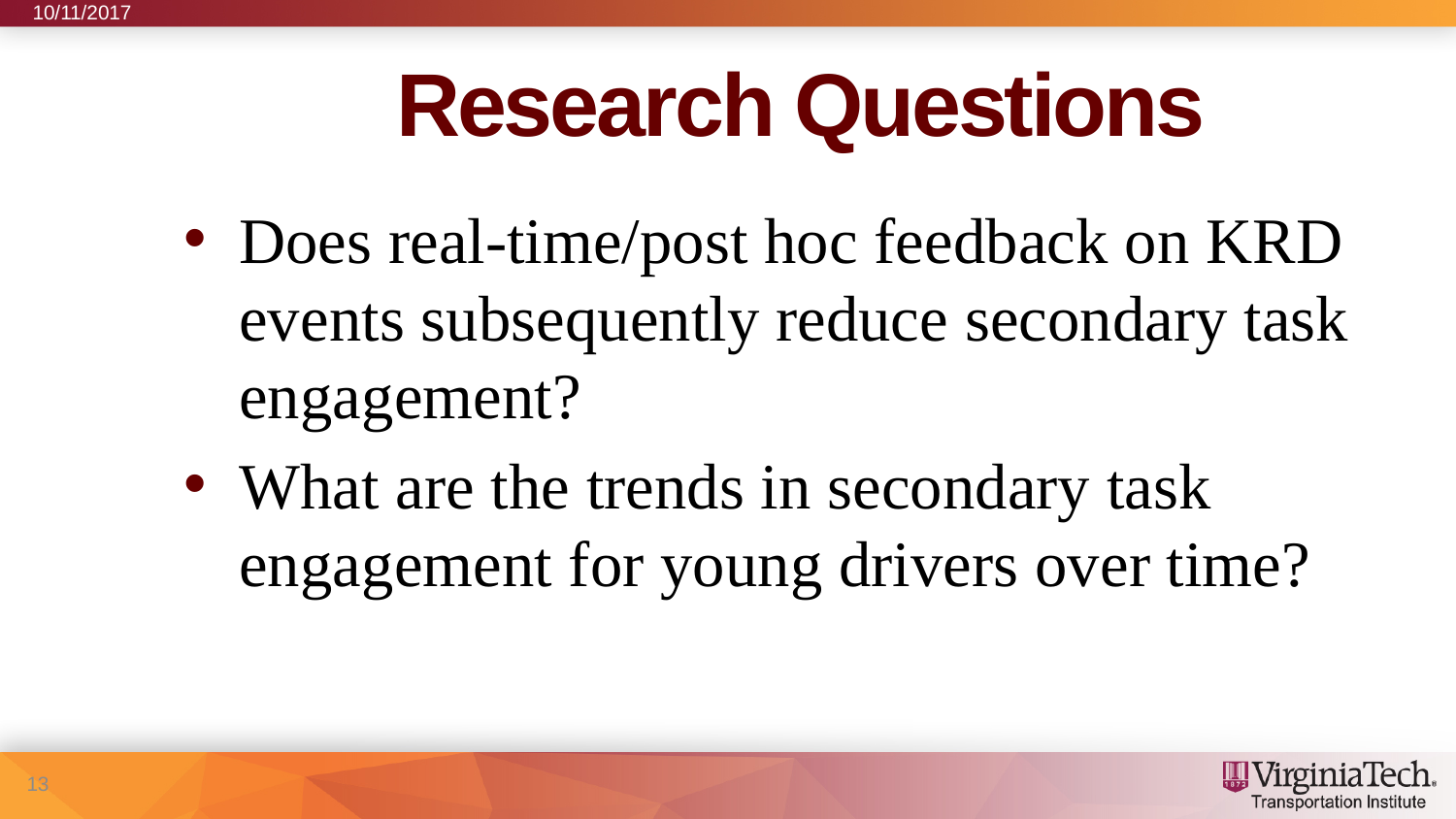

10/11/2017
# Research Questions
Does real-time/post hoc feedback on KRD events subsequently reduce secondary task engagement?
What are the trends in secondary task engagement for young drivers over time?
13